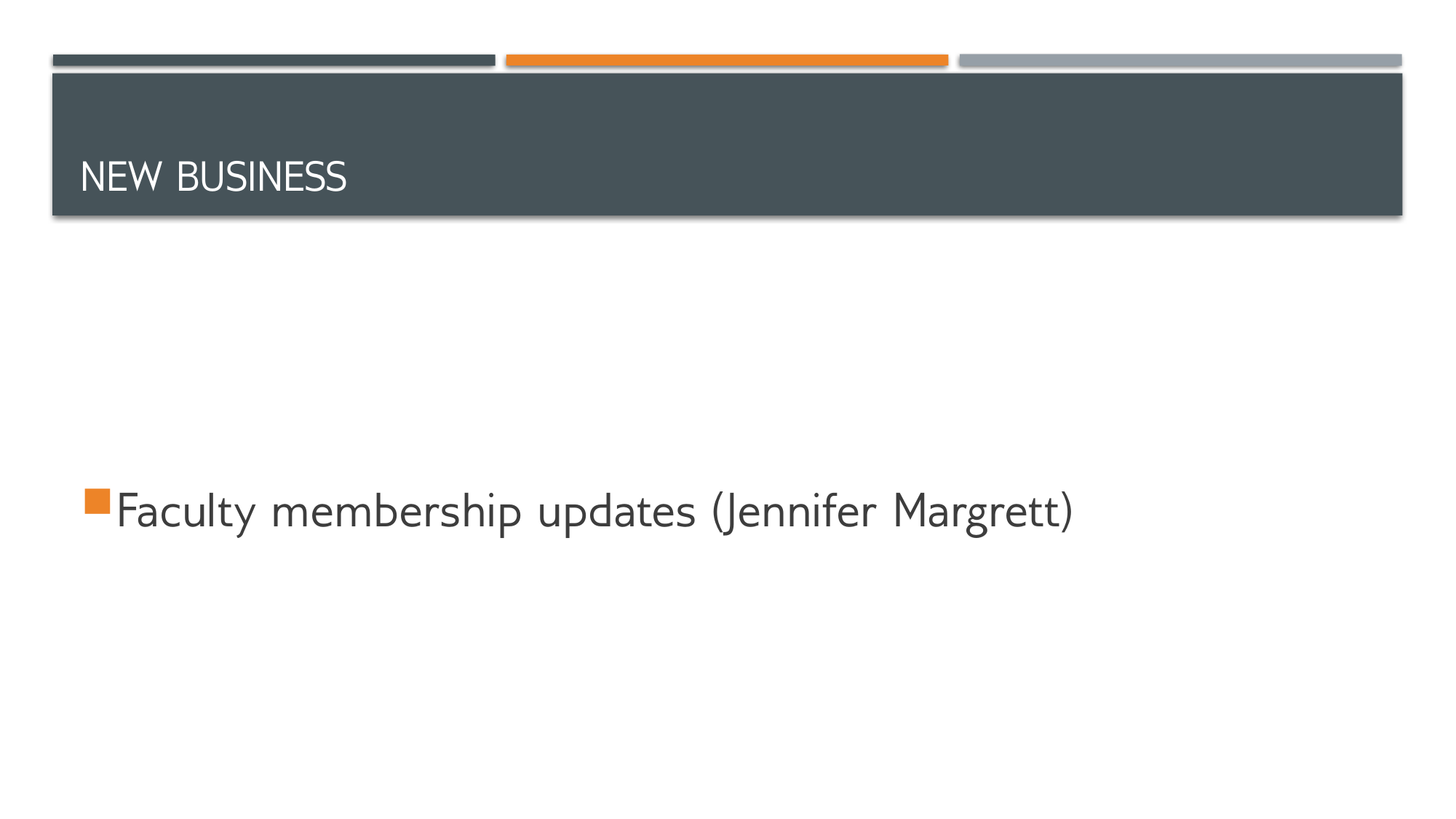

# New business
Faculty membership updates (Jennifer Margrett)